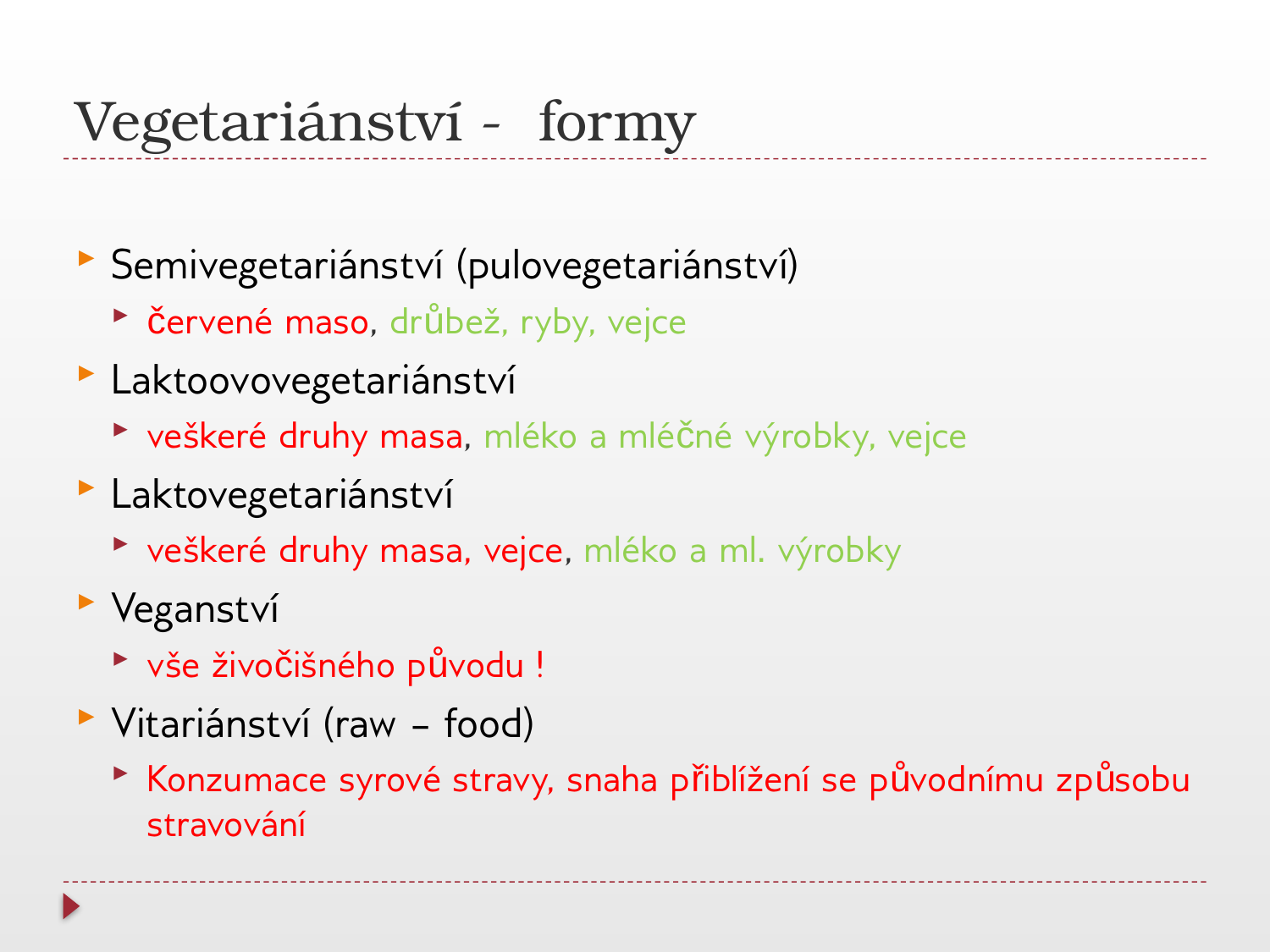

# Vegetariánství -  formy

Semivegetariánství (pulovegetariánství)
červené maso, drůbež, ryby, vejce
Laktoovovegetariánství
veškeré druhy masa, mléko a mléčné výrobky, vejce
Laktovegetariánství
veškeré druhy masa, vejce, mléko a ml. výrobky
Veganství
vše živočišného původu !
Vitariánství (raw – food)
Konzumace syrové stravy, snaha přiblížení se původnímu způsobu stravování